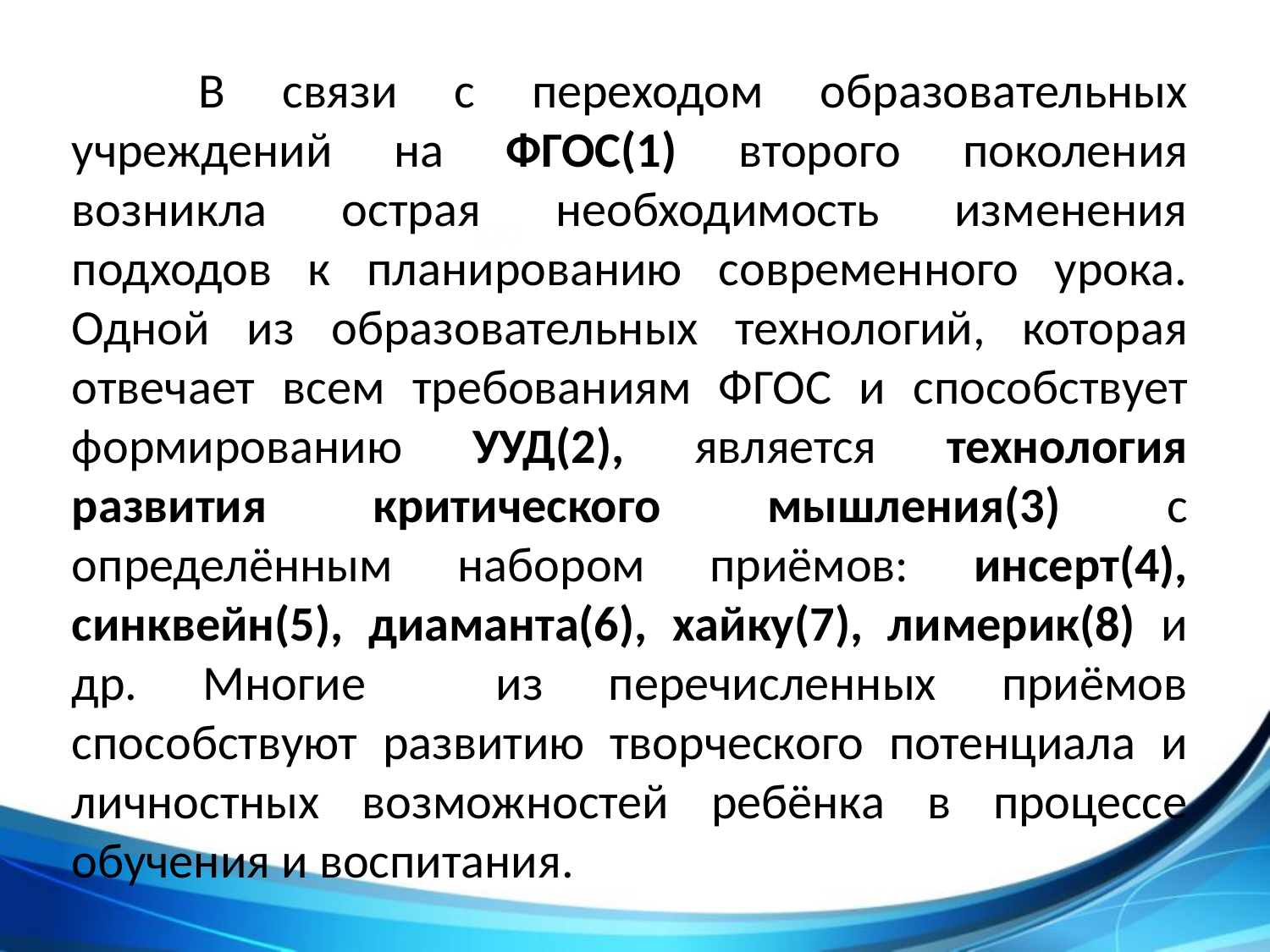

В связи с переходом образовательных учреждений на ФГОС(1) второго поколения возникла острая необходимость изменения подходов к планированию современного урока. Одной из образовательных технологий, которая отвечает всем требованиям ФГОС и способствует формированию УУД(2), является технология развития критического мышления(3) с определённым набором приёмов: инсерт(4), синквейн(5), диаманта(6), хайку(7), лимерик(8) и др. Многие  из перечисленных приёмов способствуют развитию творческого потенциала и личностных возможностей ребёнка в процессе обучения и воспитания.
120